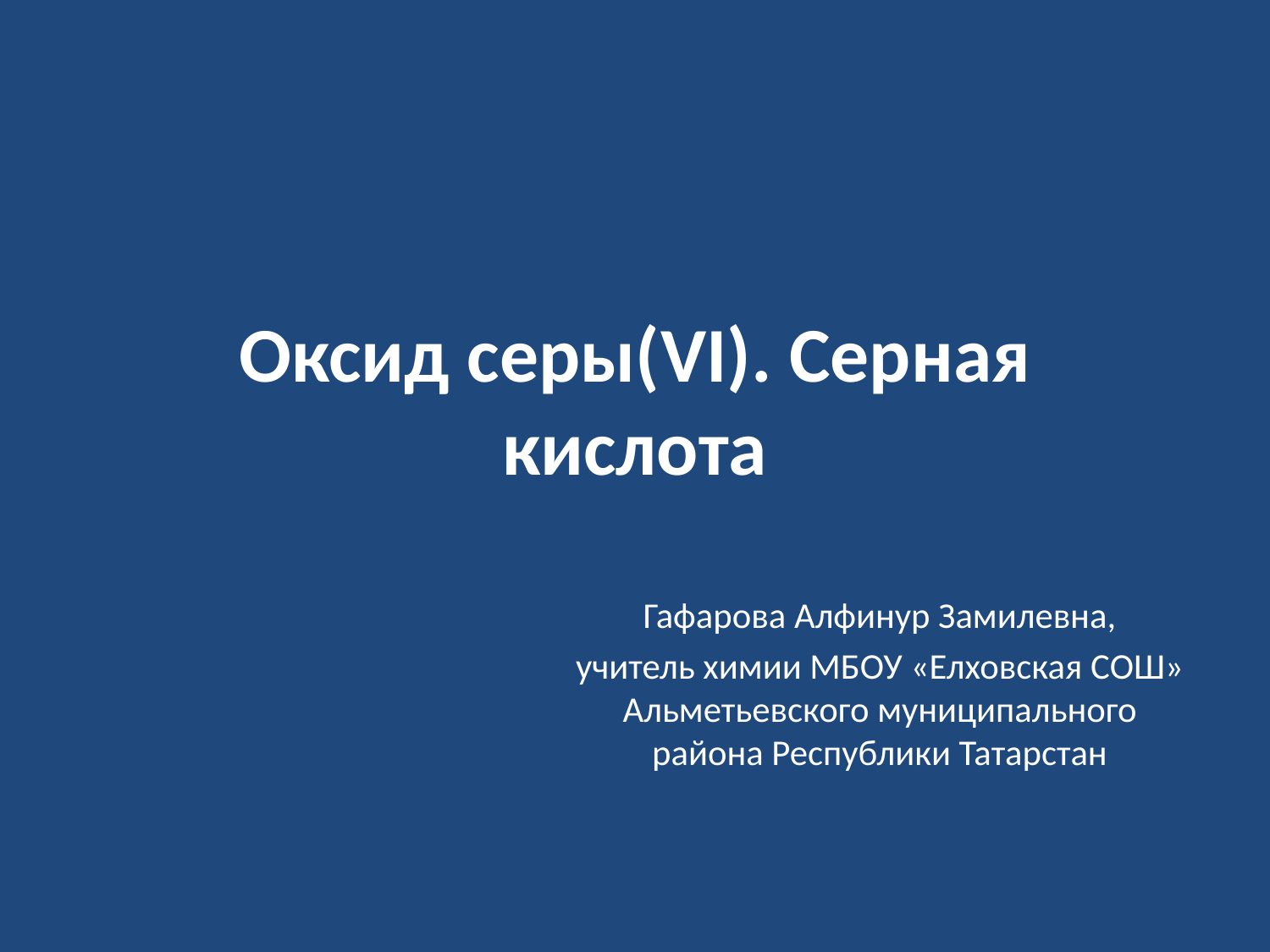

# Оксид серы(VI). Серная кислота
Гафарова Алфинур Замилевна,
учитель химии МБОУ «Елховская СОШ» Альметьевского муниципального района Республики Татарстан